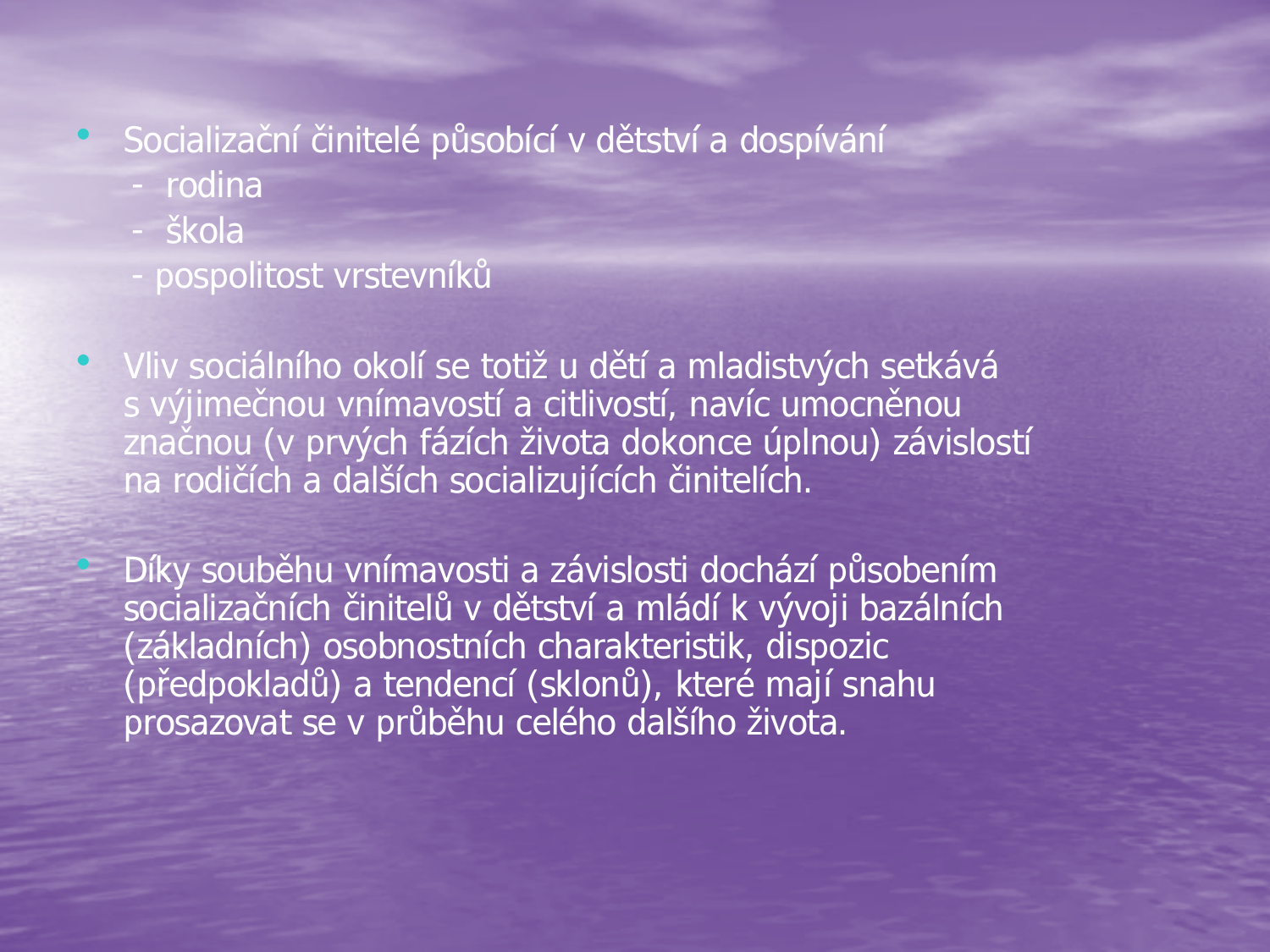

Socializační činitelé působící v dětství a dospívání
     -  rodina
     -  škola
     - pospolitost vrstevníků

Vliv sociálního okolí se totiž u dětí a mladistvých setkává s výjimečnou vnímavostí a citlivostí, navíc umocněnou značnou (v prvých fázích života dokonce úplnou) závislostí na rodičích a dalších socializujících činitelích.

Díky souběhu vnímavosti a závislosti dochází působením socializačních činitelů v dětství a mládí k vývoji bazálních (základních) osobnostních charakteristik, dispozic (předpokladů) a tendencí (sklonů), které mají snahu prosazovat se v průběhu celého dalšího života.